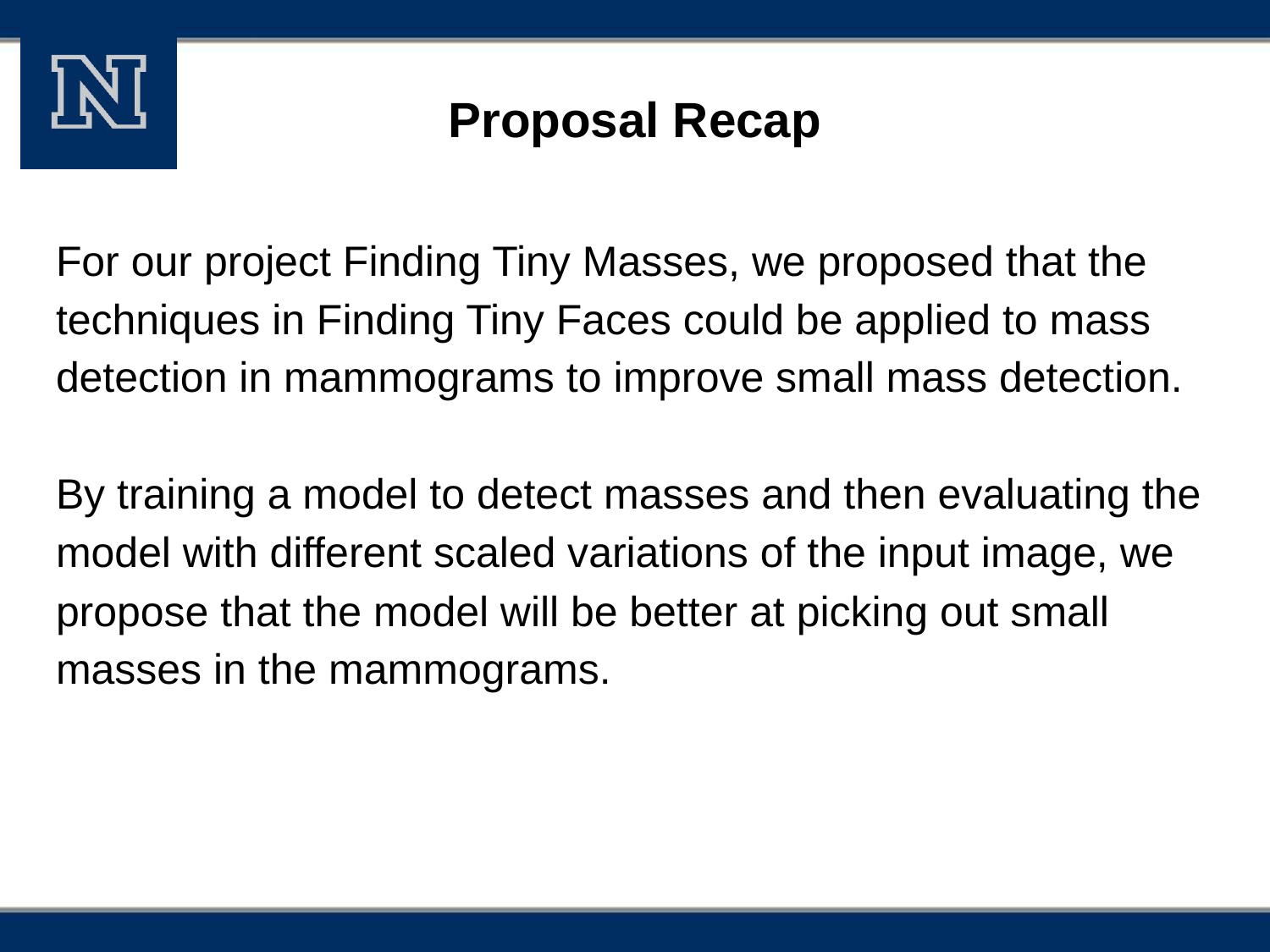

# Proposal Recap
For our project Finding Tiny Masses, we proposed that the techniques in Finding Tiny Faces could be applied to mass detection in mammograms to improve small mass detection.

By training a model to detect masses and then evaluating the model with different scaled variations of the input image, we propose that the model will be better at picking out small masses in the mammograms.